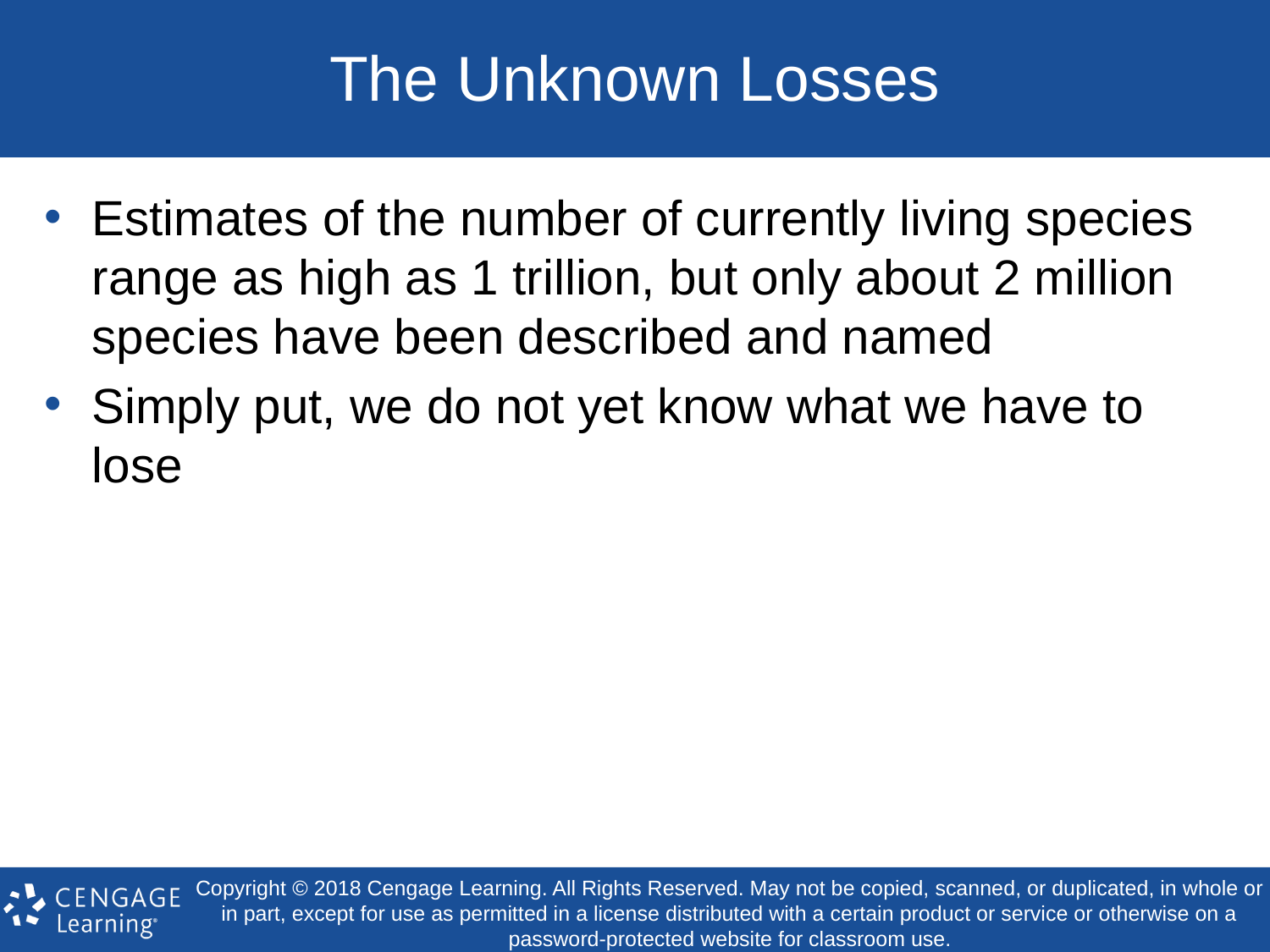

# The Unknown Losses
Estimates of the number of currently living species range as high as 1 trillion, but only about 2 million species have been described and named
Simply put, we do not yet know what we have to lose